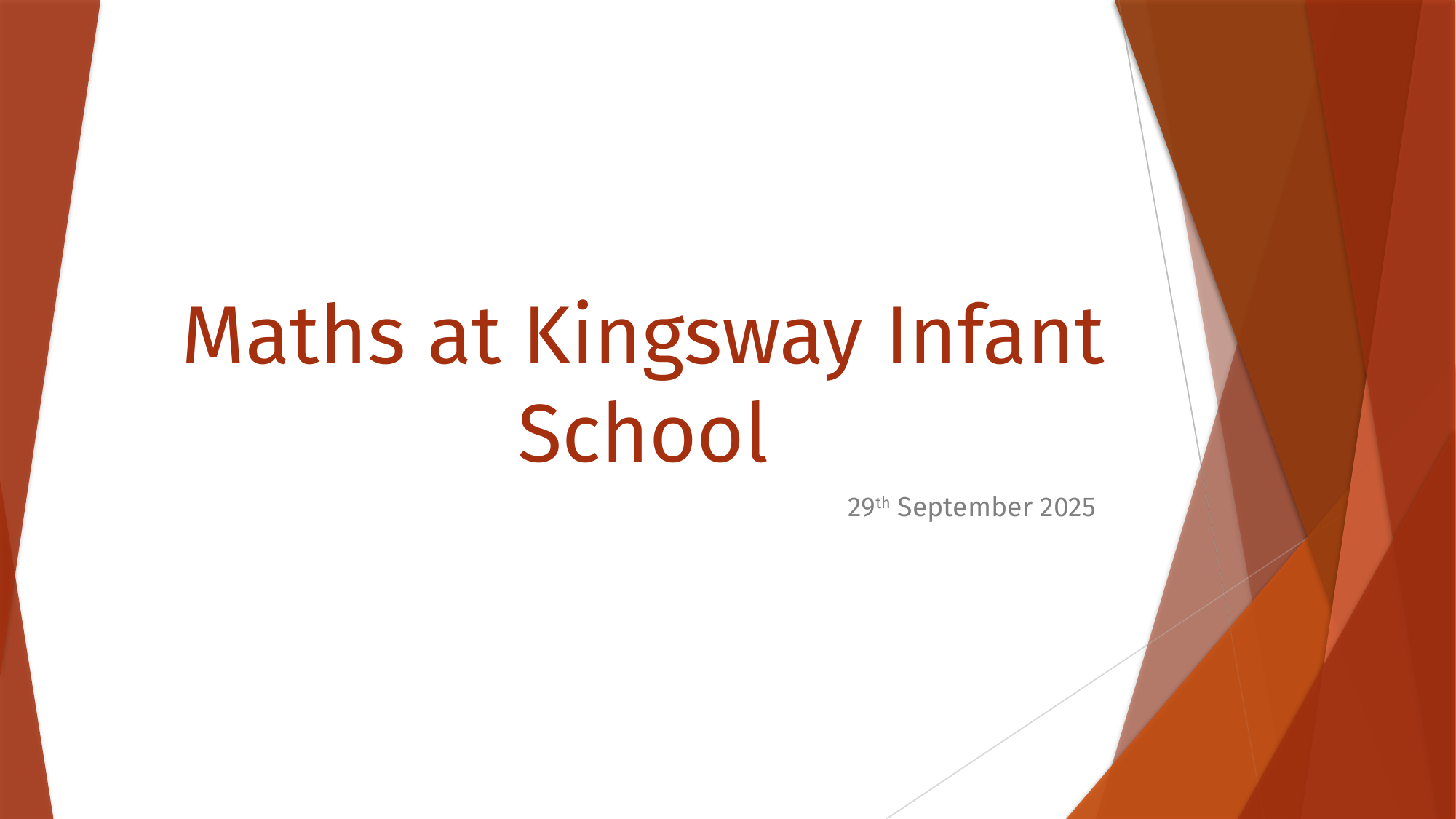

# Maths at Kingsway Infant School
29th September 2025